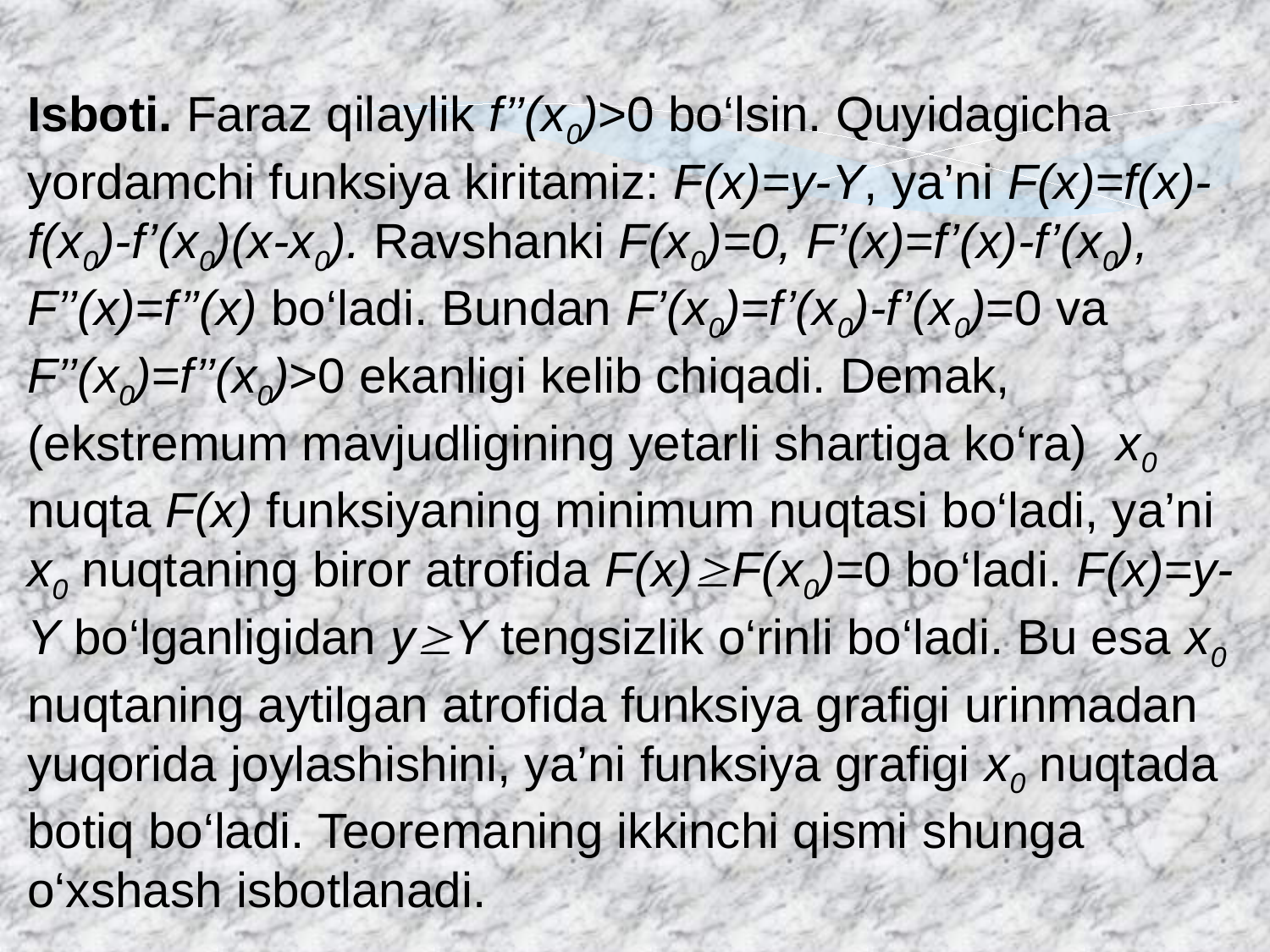

Isboti. Faraz qilaylik f’’(x0)>0 bo‘lsin. Quyidagicha yordamchi funksiya kiritamiz: F(x)=y-Y, ya’ni F(x)=f(x)-f(x0)-f’(x0)(x-x0). Ravshanki F(x0)=0, F’(x)=f’(x)-f’(x0), F’’(x)=f’’(x) bo‘ladi. Bundan F’(x0)=f’(x0)-f’(x0)=0 va F’’(x0)=f’’(x0)>0 ekanligi kelib chiqadi. Demak, (ekstremum mavjudligining yetarli shartiga ko‘ra)  x0 nuqta F(x) funksiyaning minimum nuqtasi bo‘ladi, ya’ni  x0 nuqtaning biror atrofida F(x)≥F(x0)=0 bo‘ladi. F(x)=y-Y bo‘lganligidan y≥Y tengsizlik o‘rinli bo‘ladi. Bu esa x0 nuqtaning aytilgan atrofida funksiya grafigi urinmadan yuqorida joylashishini, ya’ni funksiya grafigi x0 nuqtada botiq bo‘ladi. Teoremaning ikkinchi qismi shunga o‘xshash isbotlanadi.